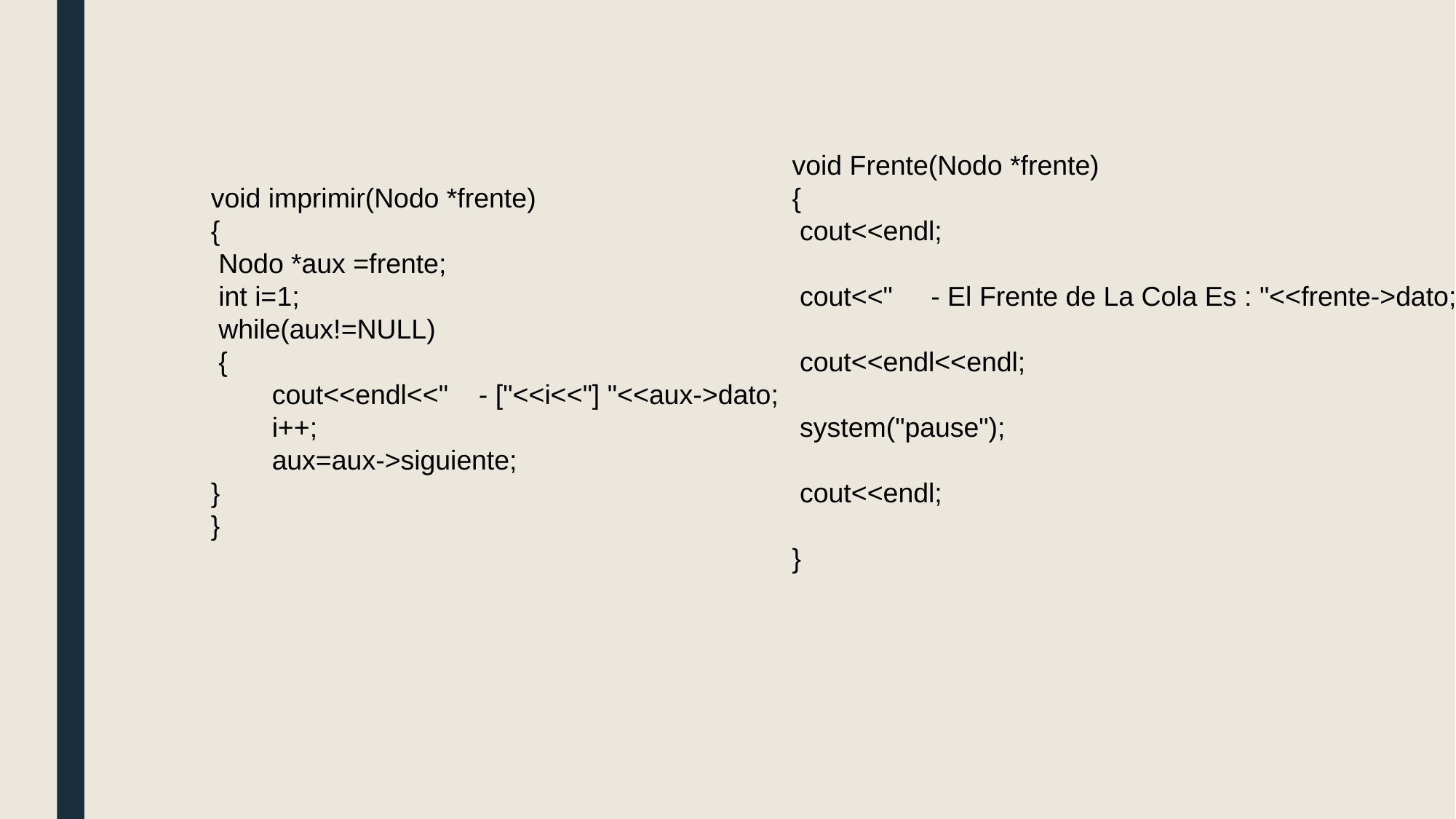

void imprimir(Nodo *frente)
{
 Nodo *aux =frente;
 int i=1;
 while(aux!=NULL)
 {
        cout<<endl<<"    - ["<<i<<"] "<<aux->dato;
        i++;
        aux=aux->siguiente;
}
}

void Frente(Nodo *frente)
{
 cout<<endl;

 cout<<"     - El Frente de La Cola Es : "<<frente->dato;

 cout<<endl<<endl;

 system("pause");

 cout<<endl;

}